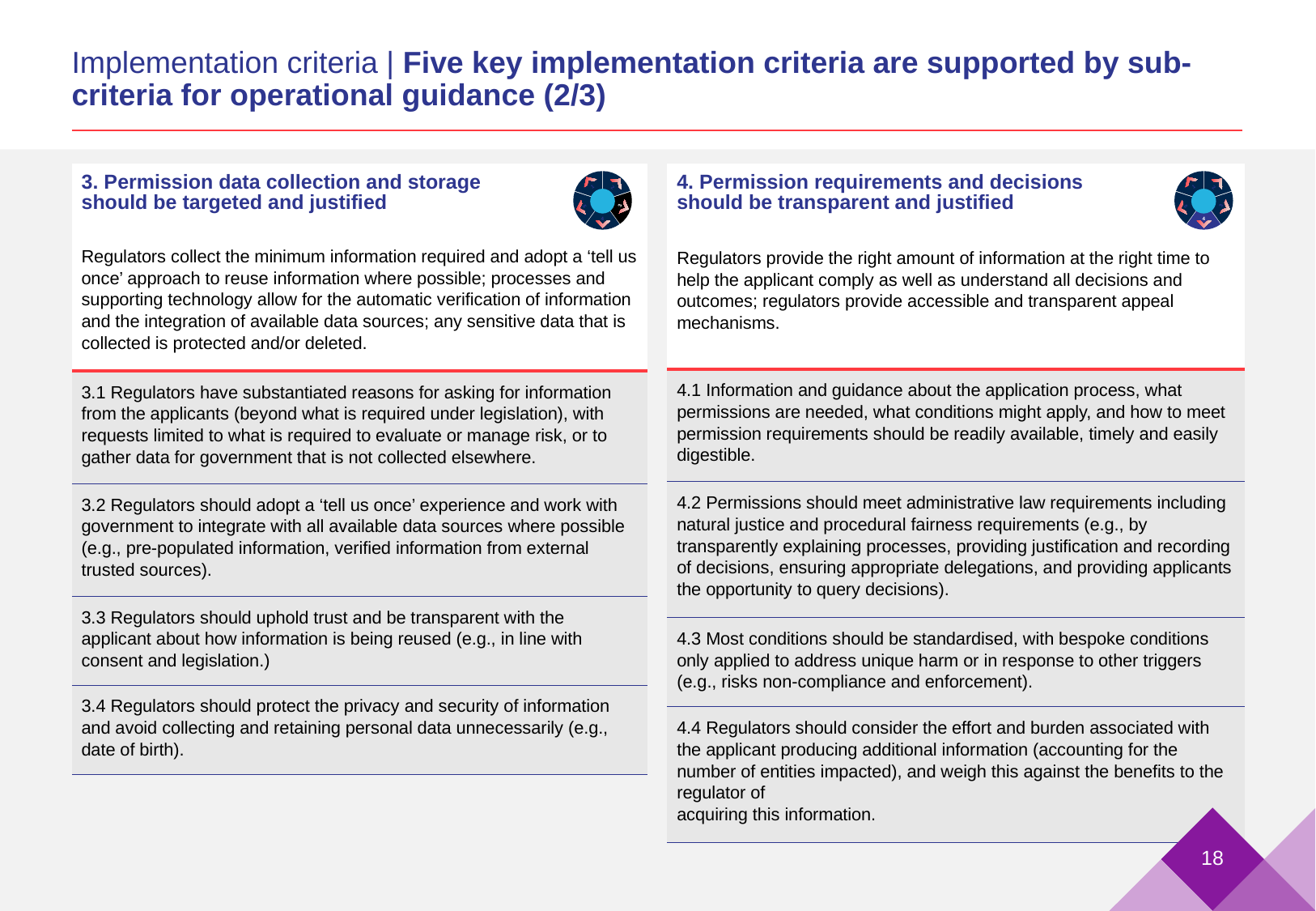

# Implementation criteria | Five key implementation criteria are supported by sub-criteria for operational guidance (2/3)

| 3. Permission data collection and storage should be targeted and justified |
| --- |
| Regulators collect the minimum information required and adopt a ‘tell us once’ approach to reuse information where possible; processes and supporting technology allow for the automatic verification of information and the integration of available data sources; any sensitive data that is collected is protected and/or deleted. |
| 3.1 Regulators have substantiated reasons for asking for information from the applicants (beyond what is required under legislation), with requests limited to what is required to evaluate or manage risk, or to gather data for government that is not collected elsewhere. |
| 3.2 Regulators should adopt a ‘tell us once’ experience and work with government to integrate with all available data sources where possible (e.g., pre-populated information, verified information from external trusted sources). |
| 3.3 Regulators should uphold trust and be transparent with the applicant about how information is being reused (e.g., in line with consent and legislation.) |
| 3.4 Regulators should protect the privacy and security of information and avoid collecting and retaining personal data unnecessarily (e.g., date of birth). |
| 4. Permission requirements and decisions should be transparent and justified |
| --- |
| Regulators provide the right amount of information at the right time to help the applicant comply as well as understand all decisions and outcomes; regulators provide accessible and transparent appeal mechanisms. |
| 4.1 Information and guidance about the application process, what permissions are needed, what conditions might apply, and how to meet permission requirements should be readily available, timely and easily digestible. |
| 4.2 Permissions should meet administrative law requirements including natural justice and procedural fairness requirements (e.g., by transparently explaining processes, providing justification and recording of decisions, ensuring appropriate delegations, and providing applicants the opportunity to query decisions). |
| 4.3 Most conditions should be standardised, with bespoke conditions only applied to address unique harm or in response to other triggers (e.g., risks non-compliance and enforcement). |
| 4.4 Regulators should consider the effort and burden associated with the applicant producing additional information (accounting for the number of entities impacted), and weigh this against the benefits to the regulator of acquiring this information. |

1

2

3

5

4

1

2

3

5

4

18
18
18

18